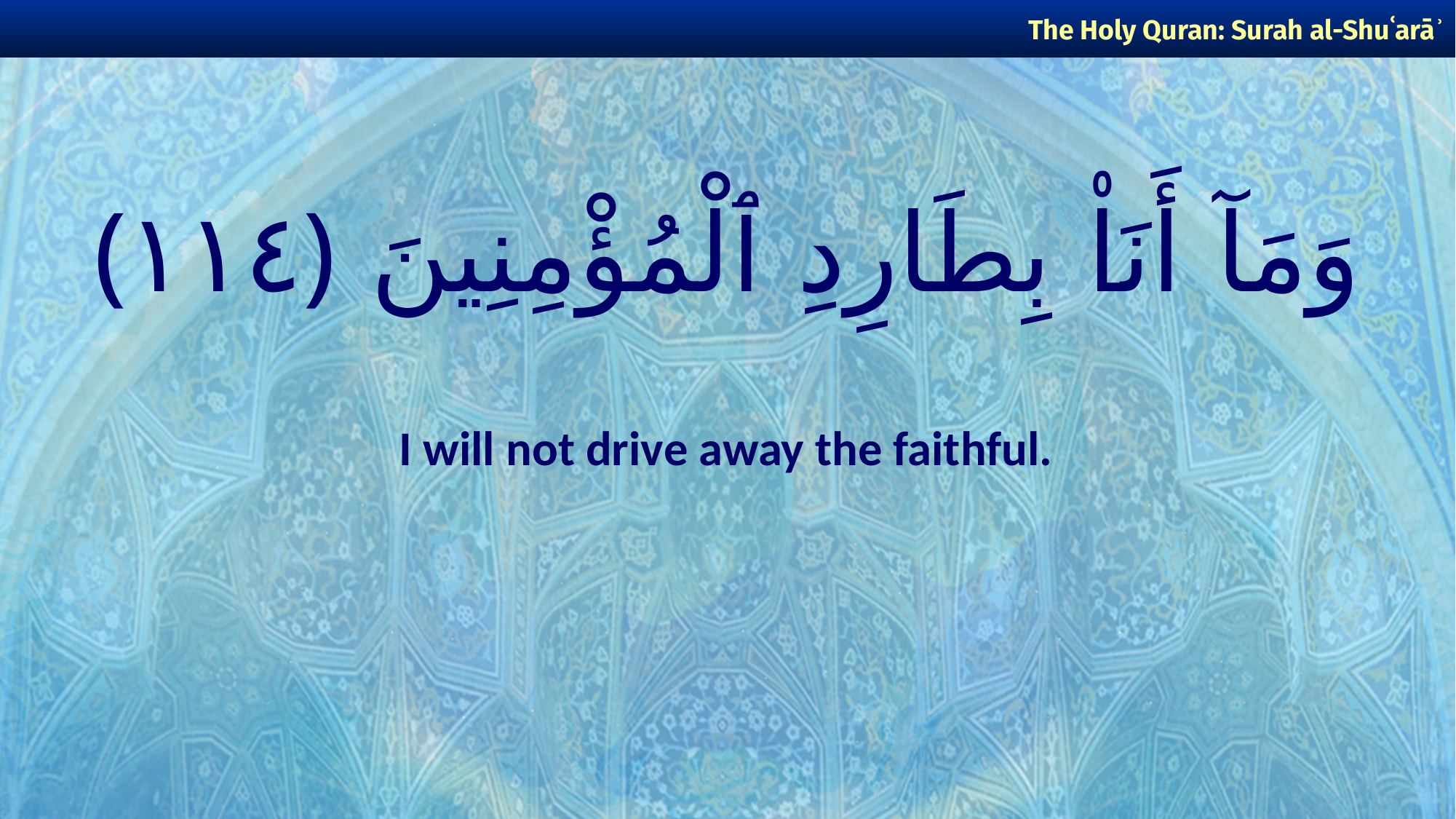

The Holy Quran: Surah al-Shuʿarāʾ
# وَمَآ أَنَا۠ بِطَارِدِ ٱلْمُؤْمِنِينَ ﴿١١٤﴾
I will not drive away the faithful.